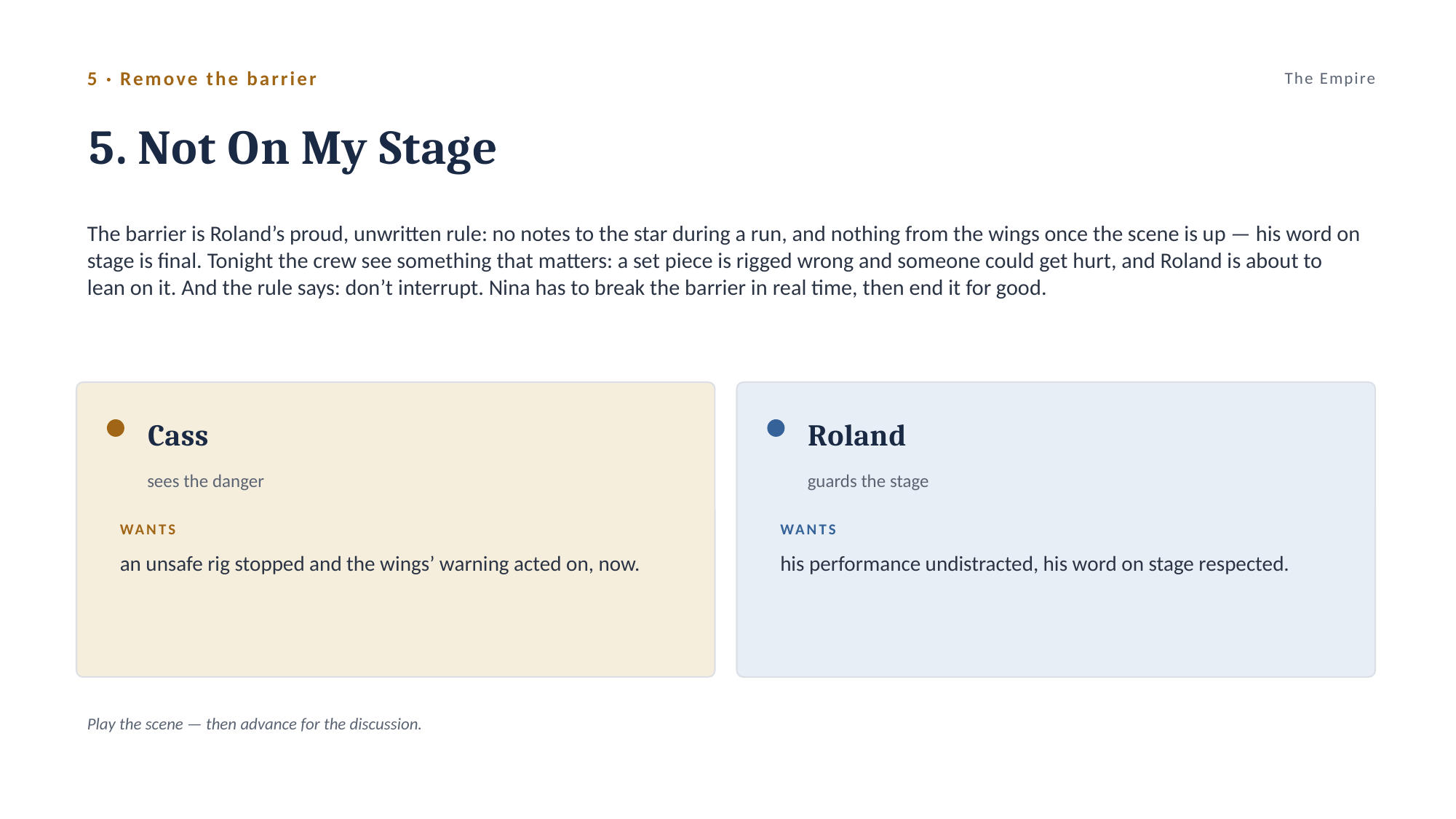

5 · Remove the barrier
The Empire
5. Not On My Stage
The barrier is Roland’s proud, unwritten rule: no notes to the star during a run, and nothing from the wings once the scene is up — his word on stage is final. Tonight the crew see something that matters: a set piece is rigged wrong and someone could get hurt, and Roland is about to lean on it. And the rule says: don’t interrupt. Nina has to break the barrier in real time, then end it for good.

Cass
Roland

sees the danger
guards the stage
WANTS
WANTS
an unsafe rig stopped and the wings’ warning acted on, now.
his performance undistracted, his word on stage respected.
Play the scene — then advance for the discussion.